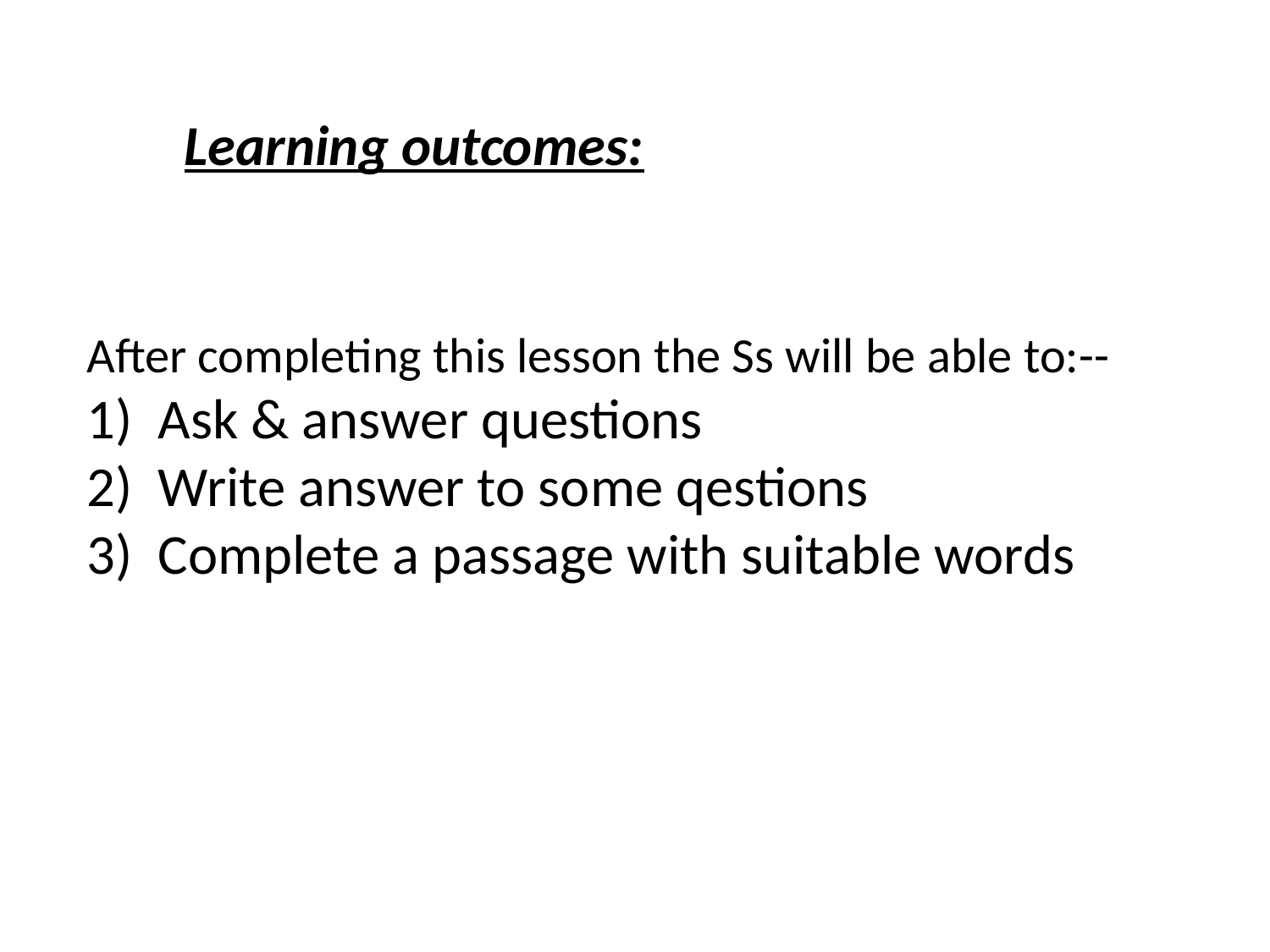

Learning outcomes:
After completing this lesson the Ss will be able to:--
Ask & answer questions
Write answer to some qestions
Complete a passage with suitable words